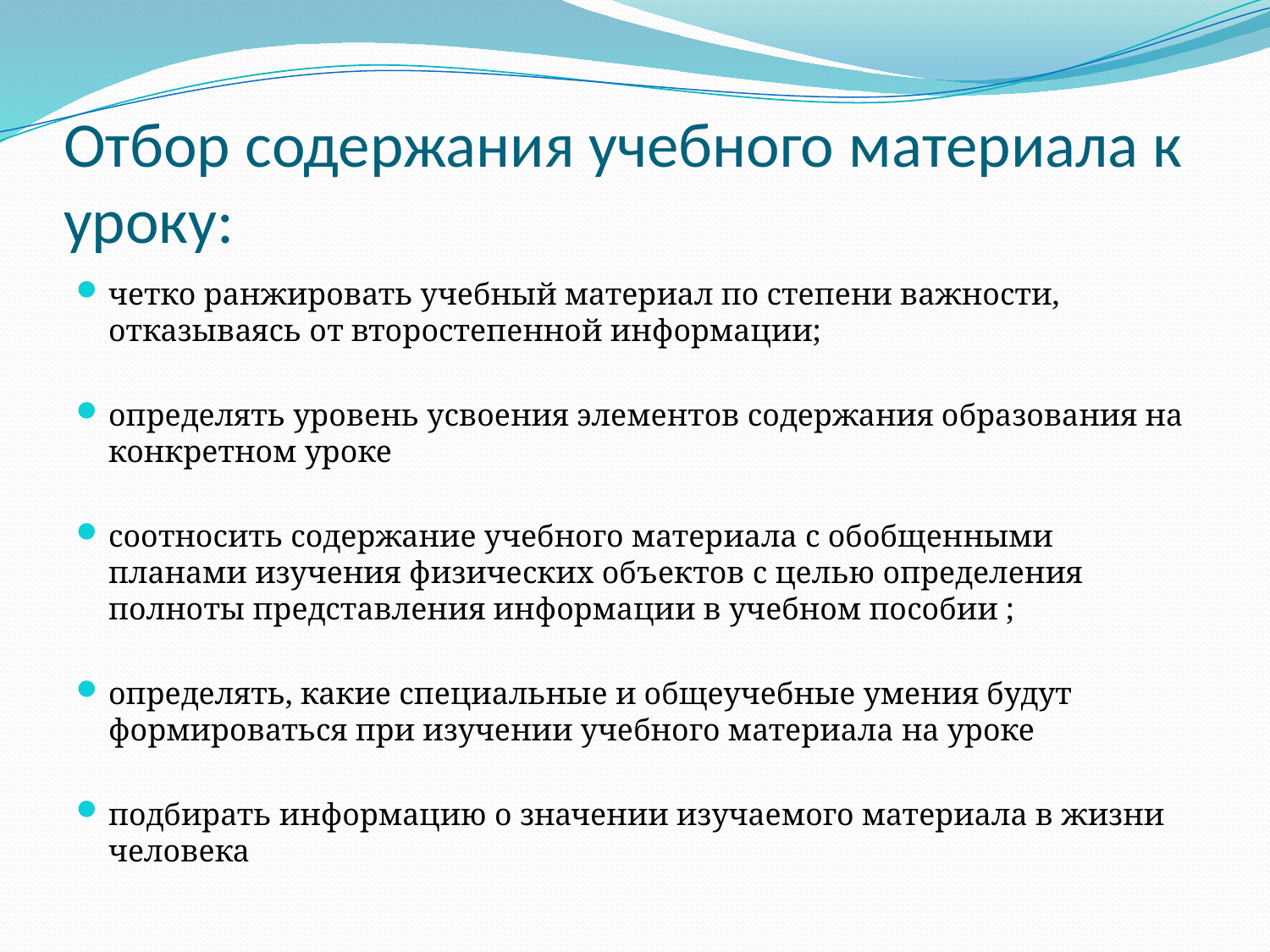

# Отбор содержания учебного материала к уроку:
четко ранжировать учебный материал по степени важности, отказываясь от второстепенной информации;

определять уровень усвоения элементов содержания образования на конкретном уроке

соотносить содержание учебного материала с обобщенными планами изучения физических объектов с целью определения полноты представления информации в учебном пособии ;

определять, какие специальные и общеучебные умения будут формироваться при изучении учебного материала на уроке

подбирать информацию о значении изучаемого материала в жизни человека